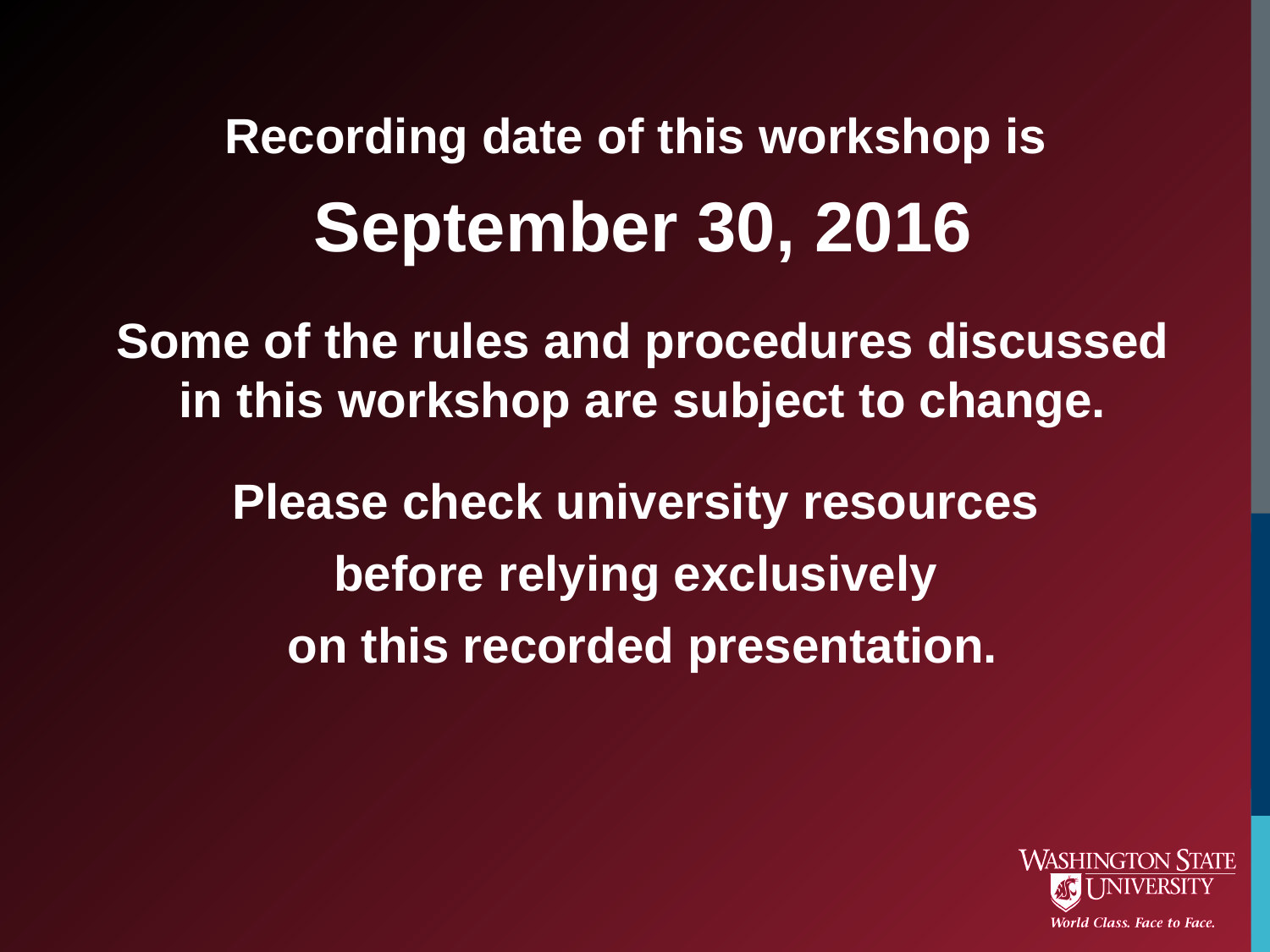

Recording date of this workshop is
September 30, 2016

Some of the rules and procedures discussed in this workshop are subject to change.

Please check university resources
before relying exclusively
on this recorded presentation.